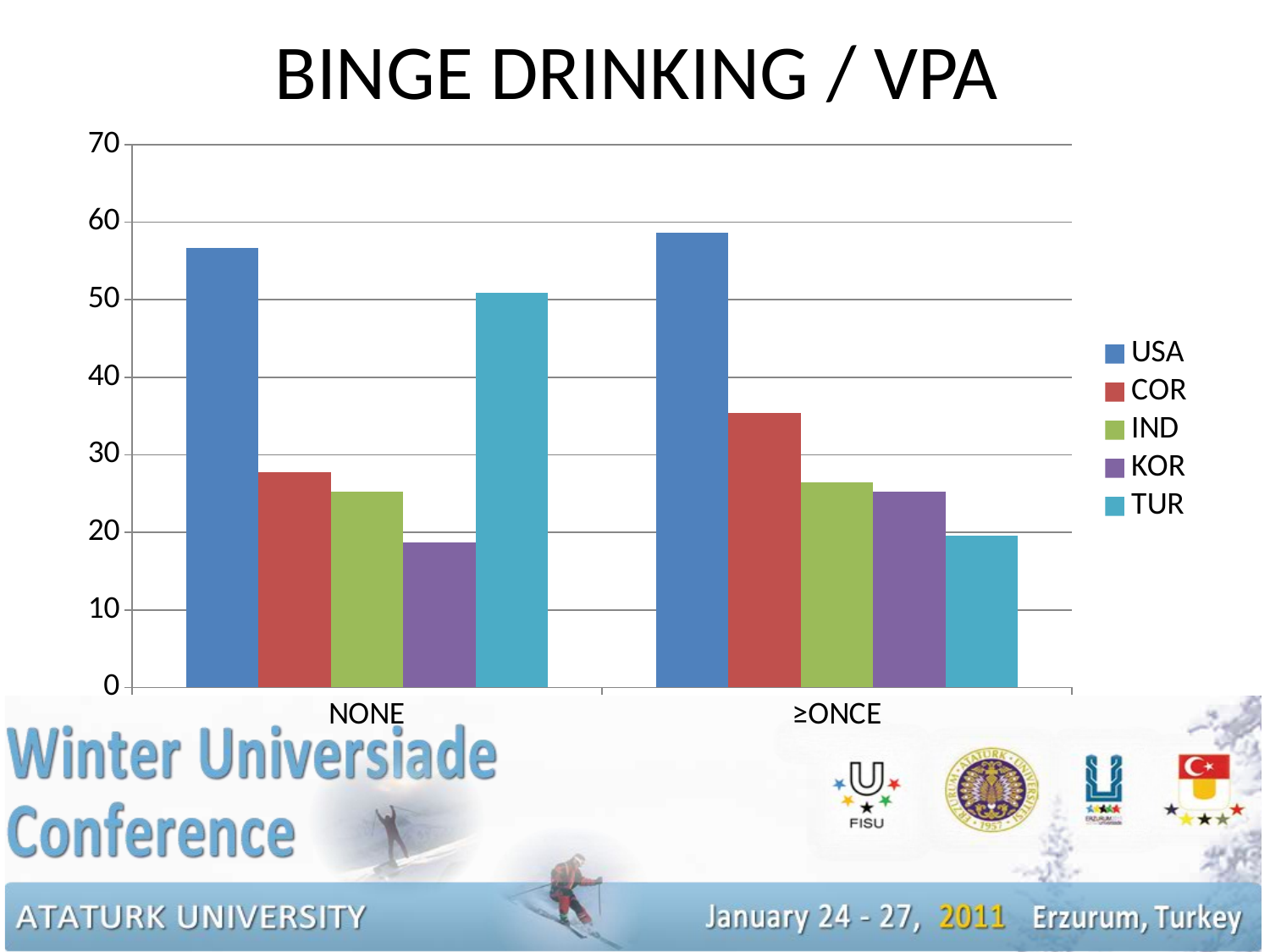

# BINGE DRINKING / VPA

### Chart

| Category | USA | COR | IND | KOR | TUR |
|---|---|---|---|---|---|
| NONE | 56.7 | 27.8 | 25.2 | 18.7 | 50.9 |
| ≥ONCE | 58.6 | 35.4 | 26.4 | 25.3 | 19.6 |
12